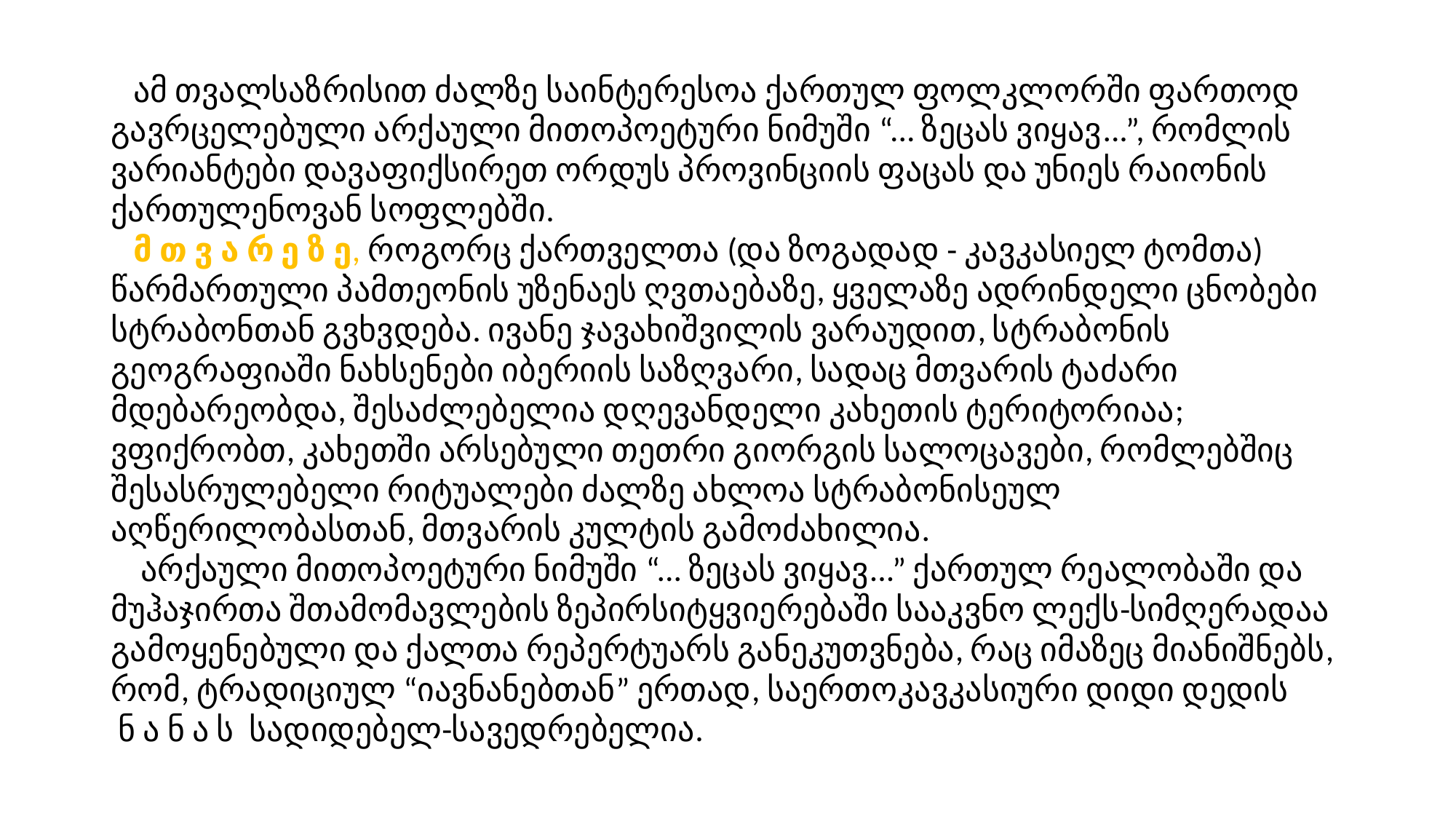

ამ თვალსაზრისით ძალზე საინტერესოა ქართულ ფოლკლორში ფართოდ გავრცელებული არქაული მითოპოეტური ნიმუში “... ზეცას ვიყავ...”, რომლის ვარიანტები დავაფიქსირეთ ორდუს პროვინციის ფაცას და უნიეს რაიონის ქართულენოვან სოფლებში.
   მ თ ვ ა რ ე ზ ე, როგორც ქართველთა (და ზოგადად - კავკასიელ ტომთა) წარმართული პამთეონის უზენაეს ღვთაებაზე, ყველაზე ადრინდელი ცნობები სტრაბონთან გვხვდება. ივანე ჯავახიშვილის ვარაუდით, სტრაბონის გეოგრაფიაში ნახსენები იბერიის საზღვარი, სადაც მთვარის ტაძარი მდებარეობდა, შესაძლებელია დღევანდელი კახეთის ტერიტორიაა; ვფიქრობთ, კახეთში არსებული თეთრი გიორგის სალოცავები, რომლებშიც შესასრულებელი რიტუალები ძალზე ახლოა სტრაბონისეულ აღწერილობასთან, მთვარის კულტის გამოძახილია.
    არქაული მითოპოეტური ნიმუში “... ზეცას ვიყავ...” ქართულ რეალობაში და მუჰაჯირთა შთამომავლების ზეპირსიტყვიერებაში სააკვნო ლექს-სიმღერადაა გამოყენებული და ქალთა რეპერტუარს განეკუთვნება, რაც იმაზეც მიანიშნებს, რომ, ტრადიციულ “იავნანებთან” ერთად, საერთოკავკასიური დიდი დედის
 ნ ა ნ ა ს  სადიდებელ-სავედრებელია.